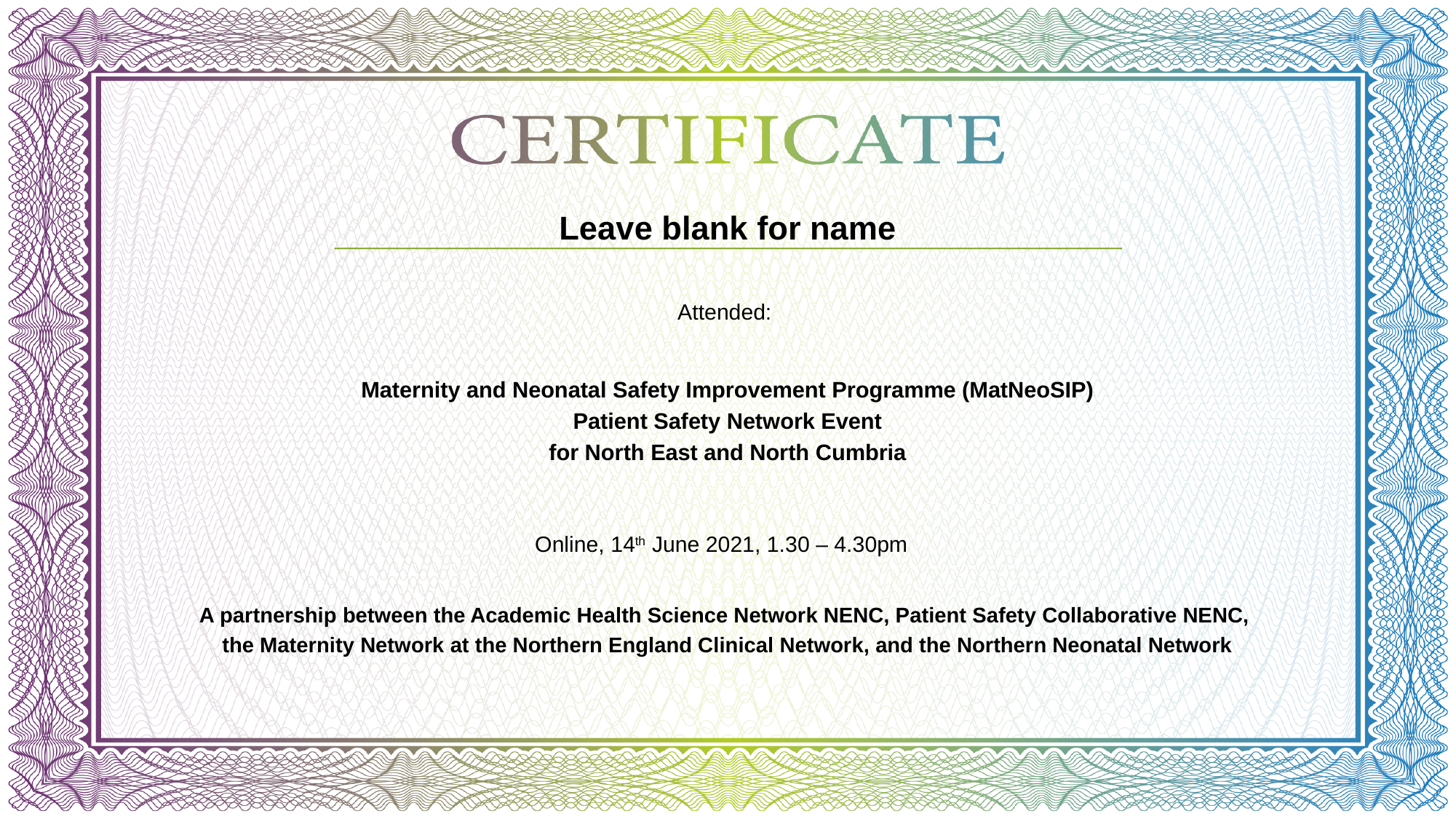

# Leave blank for name
Attended:
Maternity and Neonatal Safety Improvement Programme (MatNeoSIP)
Patient Safety Network Event
for North East and North Cumbria
Online, 14th June 2021, 1.30 – 4.30pm
A partnership between the Academic Health Science Network NENC, Patient Safety Collaborative NENC,
the Maternity Network at the Northern England Clinical Network, and the Northern Neonatal Network